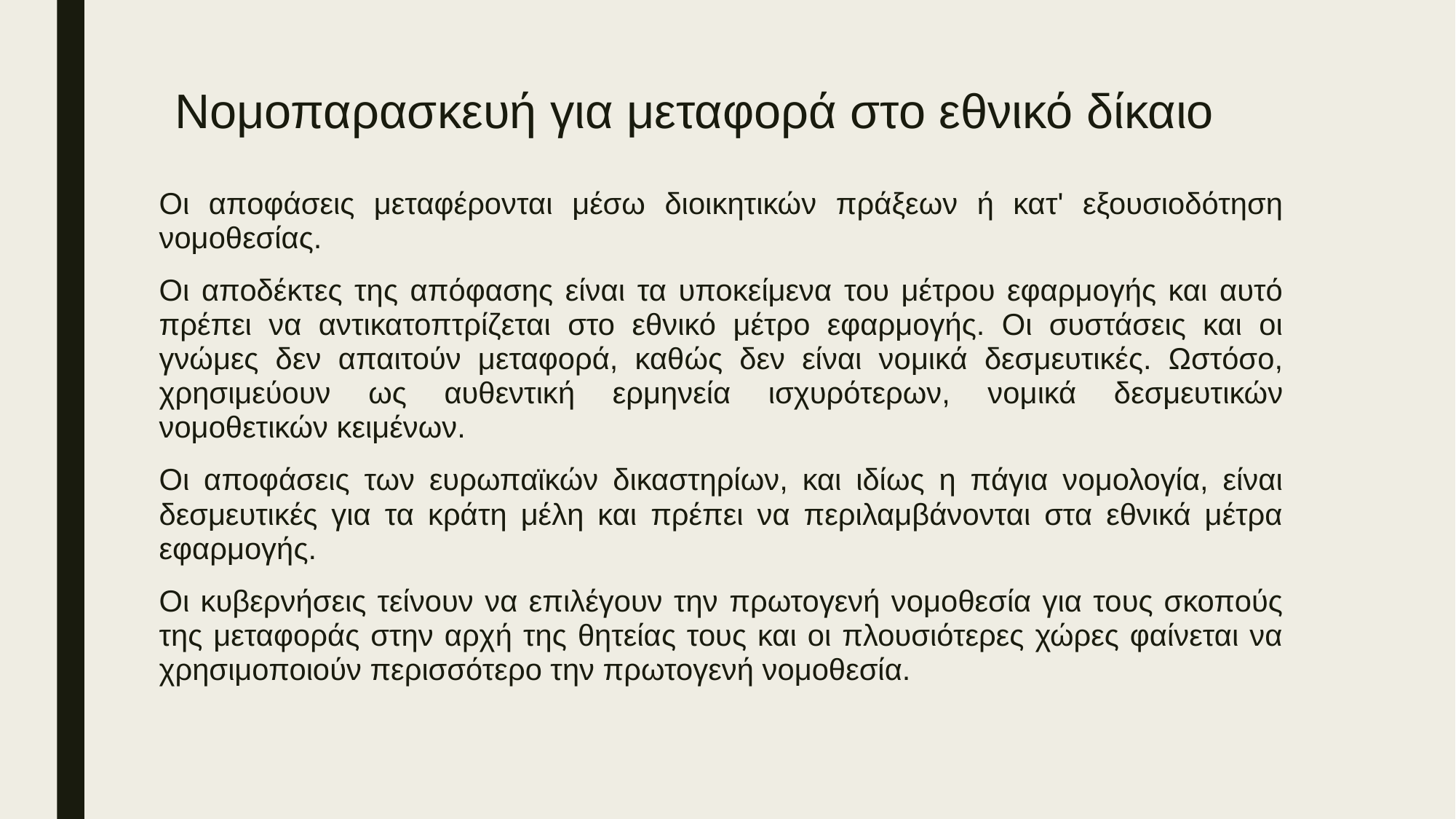

# Νομοπαρασκευή για μεταφορά στο εθνικό δίκαιο
Οι αποφάσεις μεταφέρονται μέσω διοικητικών πράξεων ή κατ' εξουσιοδότηση νομοθεσίας.
Οι αποδέκτες της απόφασης είναι τα υποκείμενα του μέτρου εφαρμογής και αυτό πρέπει να αντικατοπτρίζεται στο εθνικό μέτρο εφαρμογής. Οι συστάσεις και οι γνώμες δεν απαιτούν μεταφορά, καθώς δεν είναι νομικά δεσμευτικές. Ωστόσο, χρησιμεύουν ως αυθεντική ερμηνεία ισχυρότερων, νομικά δεσμευτικών νομοθετικών κειμένων.
Οι αποφάσεις των ευρωπαϊκών δικαστηρίων, και ιδίως η πάγια νομολογία, είναι δεσμευτικές για τα κράτη μέλη και πρέπει να περιλαμβάνονται στα εθνικά μέτρα εφαρμογής.
Οι κυβερνήσεις τείνουν να επιλέγουν την πρωτογενή νομοθεσία για τους σκοπούς της μεταφοράς στην αρχή της θητείας τους και οι πλουσιότερες χώρες φαίνεται να χρησιμοποιούν περισσότερο την πρωτογενή νομοθεσία.